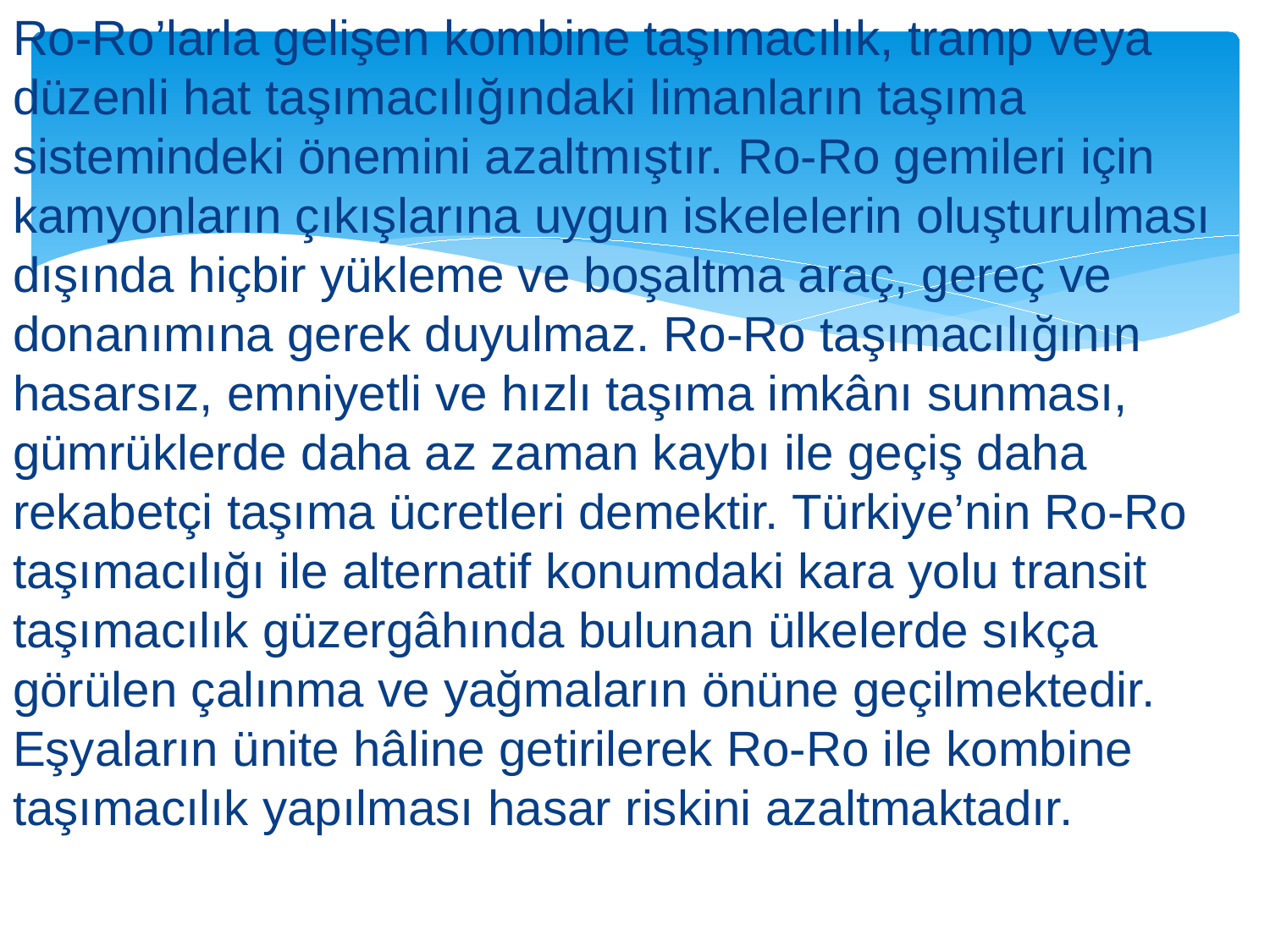

Ro-Ro’larla gelişen kombine taşımacılık, tramp veya düzenli hat taşımacılığındaki limanların taşıma sistemindeki önemini azaltmıştır. Ro-Ro gemileri için kamyonların çıkışlarına uygun iskelelerin oluşturulması dışında hiçbir yükleme ve boşaltma araç, gereç ve donanımına gerek duyulmaz. Ro-Ro taşımacılığının hasarsız, emniyetli ve hızlı taşıma imkânı sunması, gümrüklerde daha az zaman kaybı ile geçiş daha rekabetçi taşıma ücretleri demektir. Türkiye’nin Ro-Ro taşımacılığı ile alternatif konumdaki kara yolu transit taşımacılık güzergâhında bulunan ülkelerde sıkça görülen çalınma ve yağmaların önüne geçilmektedir. Eşyaların ünite hâline getirilerek Ro-Ro ile kombine taşımacılık yapılması hasar riskini azaltmaktadır.